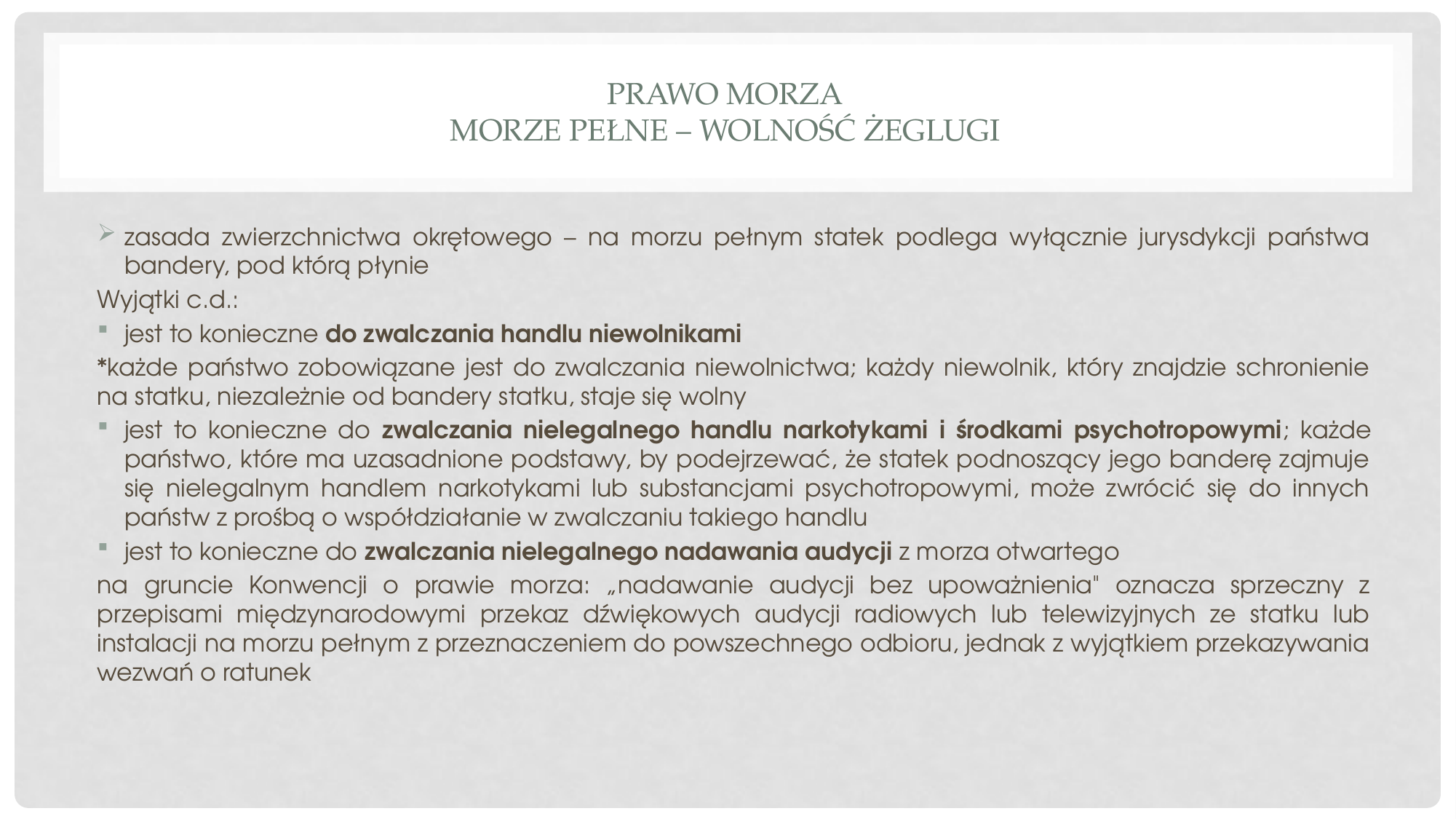

# Prawo morza morze pełne – wolność żeglugi
zasada zwierzchnictwa okrętowego – na morzu pełnym statek podlega wyłącznie jurysdykcji państwa bandery, pod którą płynie
Wyjątki c.d.:
jest to konieczne do zwalczania handlu niewolnikami
*każde państwo zobowiązane jest do zwalczania niewolnictwa; każdy niewolnik, który znajdzie schronienie na statku, niezależnie od bandery statku, staje się wolny
jest to konieczne do zwalczania nielegalnego handlu narkotykami i środkami psychotropowymi; każde państwo, które ma uzasadnione podstawy, by podejrzewać, że statek podnoszący jego banderę zajmuje się nielegalnym handlem narkotykami lub substancjami psychotropowymi, może zwrócić się do innych państw z prośbą o współdziałanie w zwalczaniu takiego handlu
jest to konieczne do zwalczania nielegalnego nadawania audycji z morza otwartego
na gruncie Konwencji o prawie morza: „nadawanie audycji bez upoważnienia" oznacza sprzeczny z przepisami międzynarodowymi przekaz dźwiękowych audycji radiowych lub telewizyjnych ze statku lub instalacji na morzu pełnym z przeznaczeniem do powszechnego odbioru, jednak z wyjątkiem przekazywania wezwań o ratunek